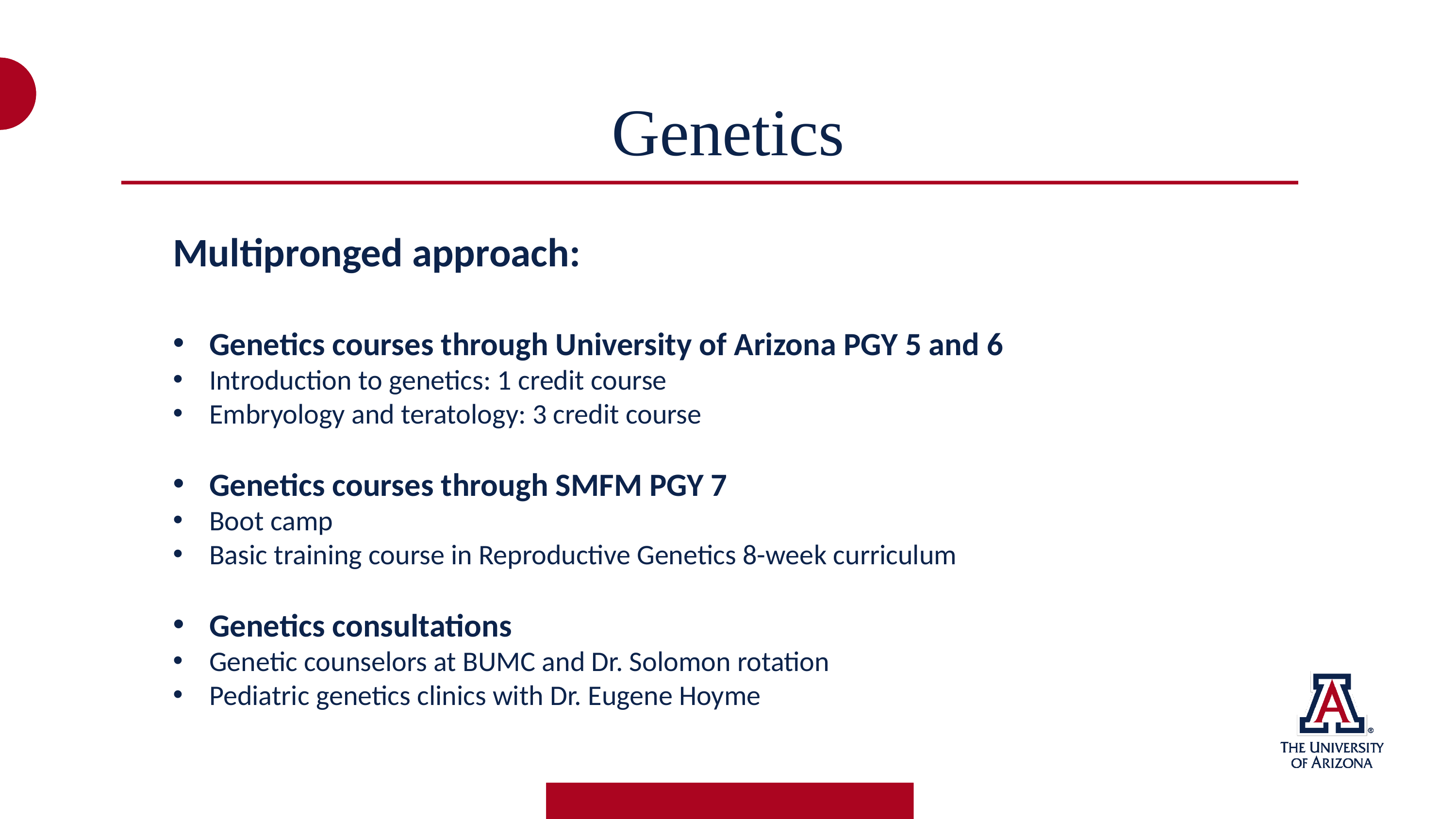

Genetics

Multipronged approach:

Genetics courses through University of Arizona PGY 5 and 6
Introduction to genetics: 1 credit course
Embryology and teratology: 3 credit course

Genetics courses through SMFM PGY 7
Boot camp
Basic training course in Reproductive Genetics 8-week curriculum

Genetics consultations
Genetic counselors at BUMC and Dr. Solomon rotation
Pediatric genetics clinics with Dr. Eugene Hoyme